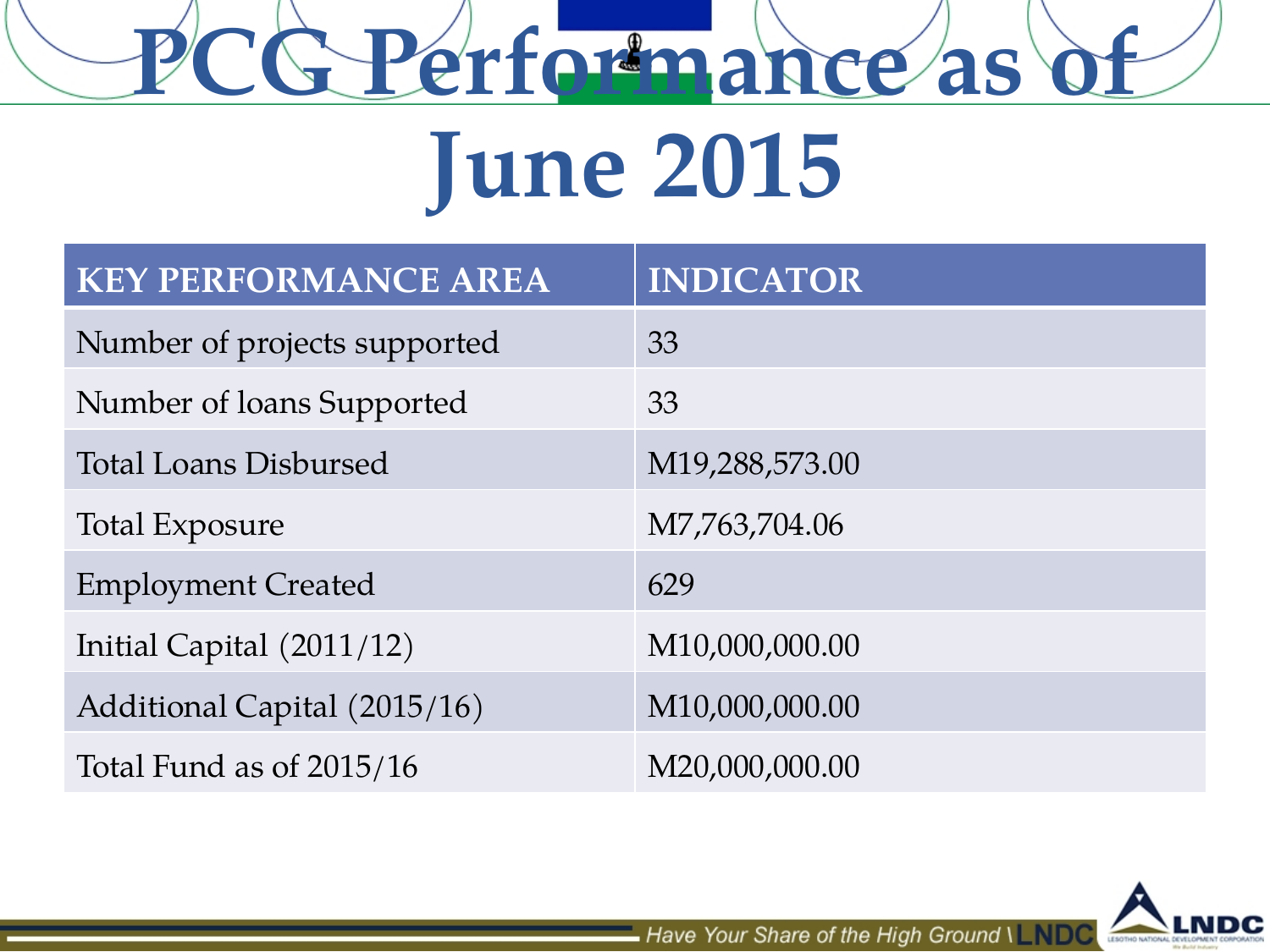

# PCG Performance as of June 2015
| KEY PERFORMANCE AREA | INDICATOR |
| --- | --- |
| Number of projects supported | 33 |
| Number of loans Supported | 33 |
| Total Loans Disbursed | M19,288,573.00 |
| Total Exposure | M7,763,704.06 |
| Employment Created | 629 |
| Initial Capital (2011/12) | M10,000,000.00 |
| Additional Capital (2015/16) | M10,000,000.00 |
| Total Fund as of 2015/16 | M20,000,000.00 |